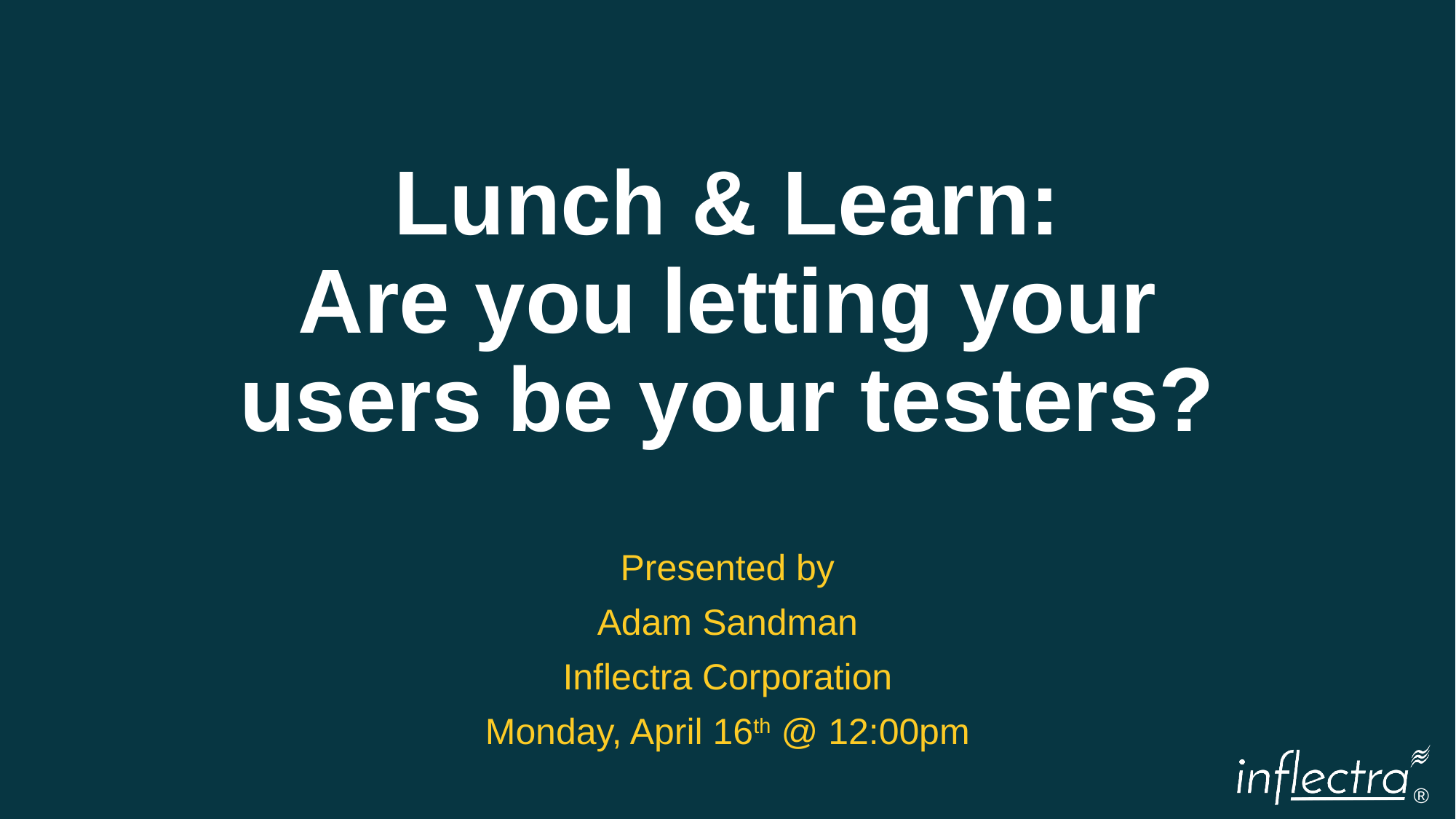

# Lunch & Learn: Are you letting your users be your testers?
Presented by
Adam Sandman
Inflectra Corporation
Monday, April 16th @ 12:00pm